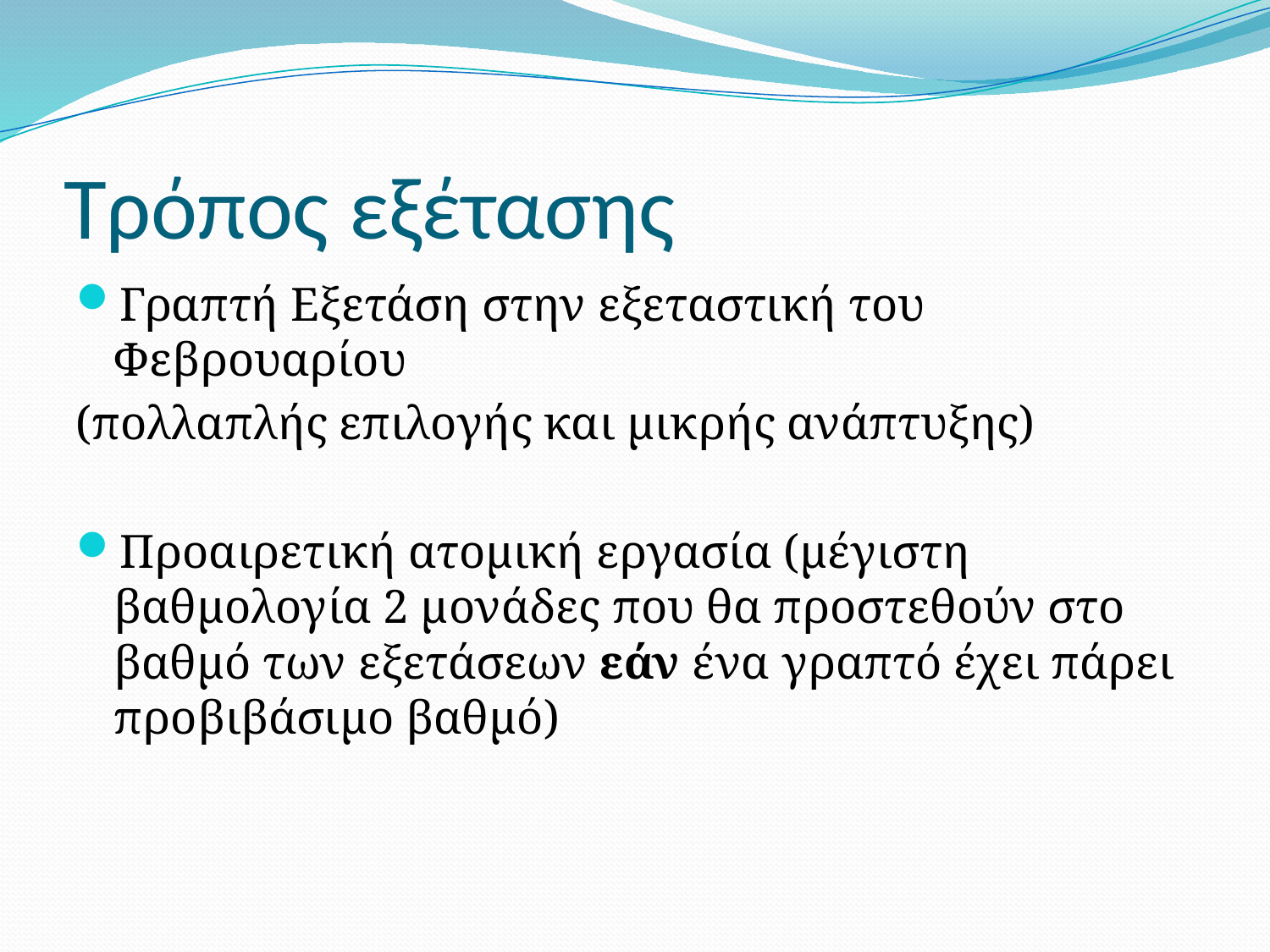

# Τρόπος εξέτασης
Γραπτή Εξετάση στην εξεταστική του Φεβρουαρίου
(πολλαπλής επιλογής και μικρής ανάπτυξης)

Προαιρετική ατομική εργασία (μέγιστη βαθμολογία 2 μονάδες που θα προστεθούν στο βαθμό των εξετάσεων εάν ένα γραπτό έχει πάρει προβιβάσιμο βαθμό)